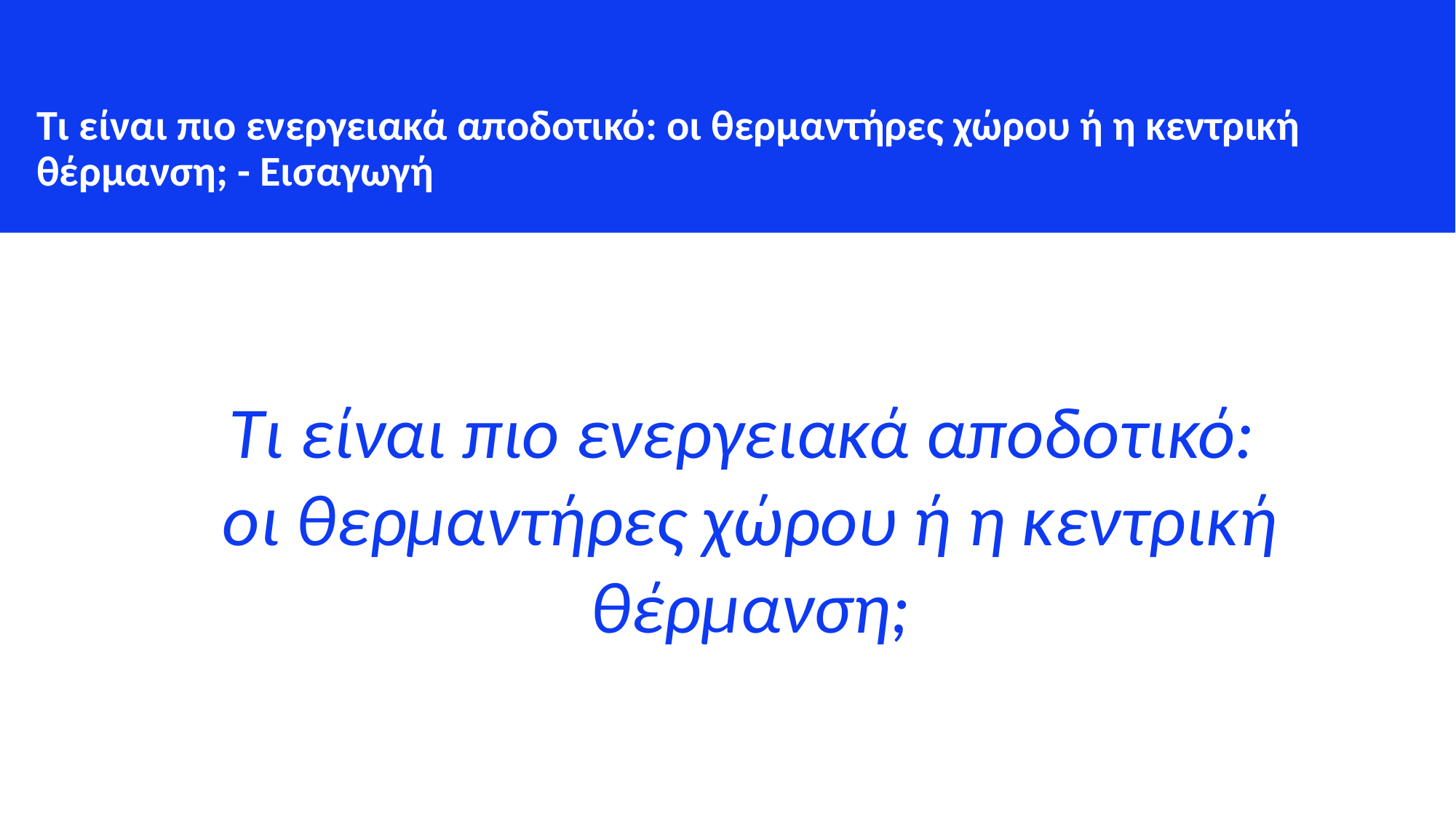

Τι είναι πιο ενεργειακά αποδοτικό: οι θερμαντήρες χώρου ή η κεντρική θέρμανση; - Εισαγωγή

Τι είναι πιο ενεργειακά αποδοτικό:
οι θερμαντήρες χώρου ή η κεντρική θέρμανση;